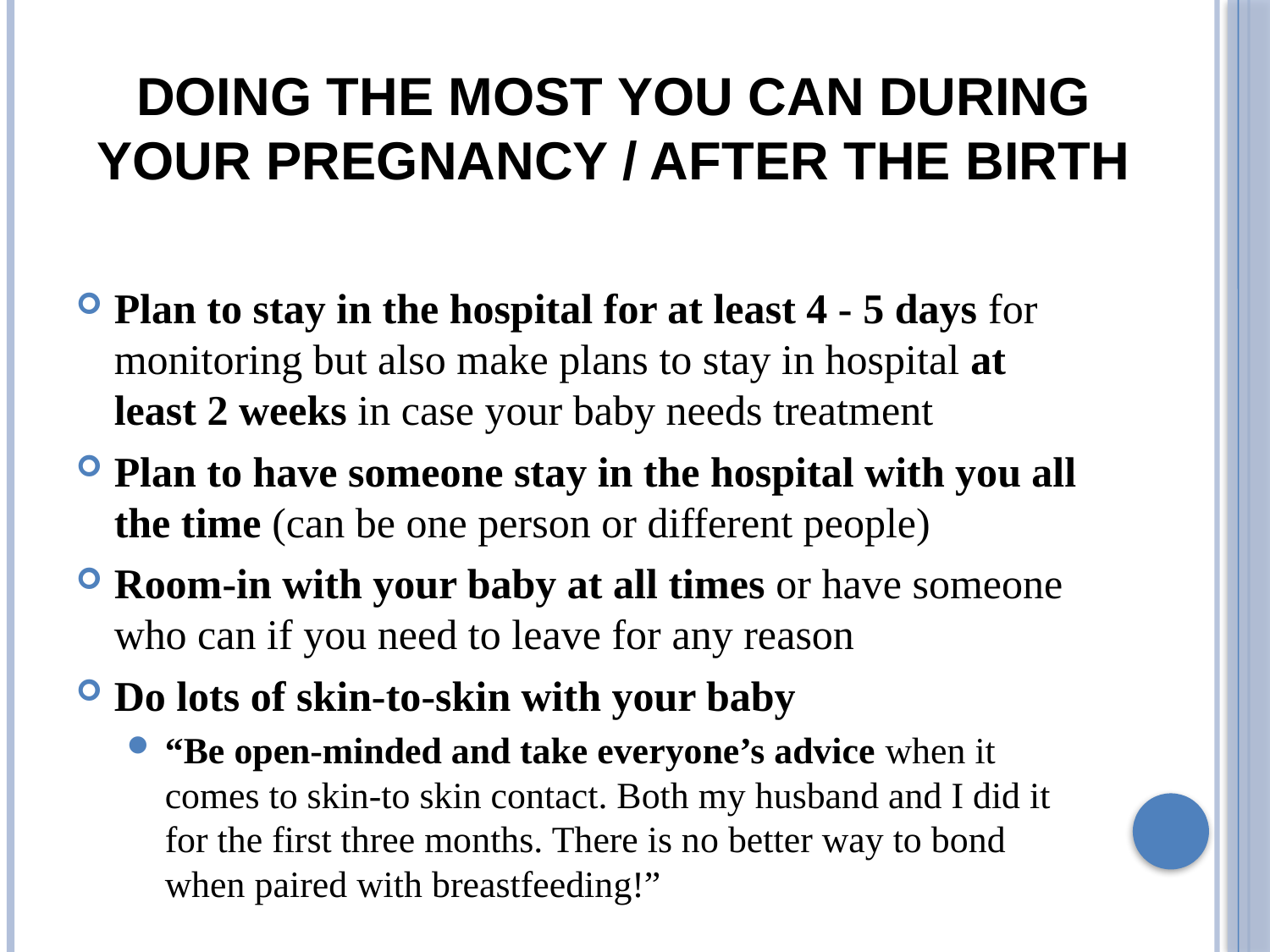

# Doing the most you can during your pregnancy / after the birth
Plan to stay in the hospital for at least 4 - 5 days for monitoring but also make plans to stay in hospital at least 2 weeks in case your baby needs treatment
Plan to have someone stay in the hospital with you all the time (can be one person or different people)
Room-in with your baby at all times or have someone who can if you need to leave for any reason
Do lots of skin-to-skin with your baby
“Be open-minded and take everyone’s advice when it comes to skin-to skin contact. Both my husband and I did it for the first three months. There is no better way to bond when paired with breastfeeding!”